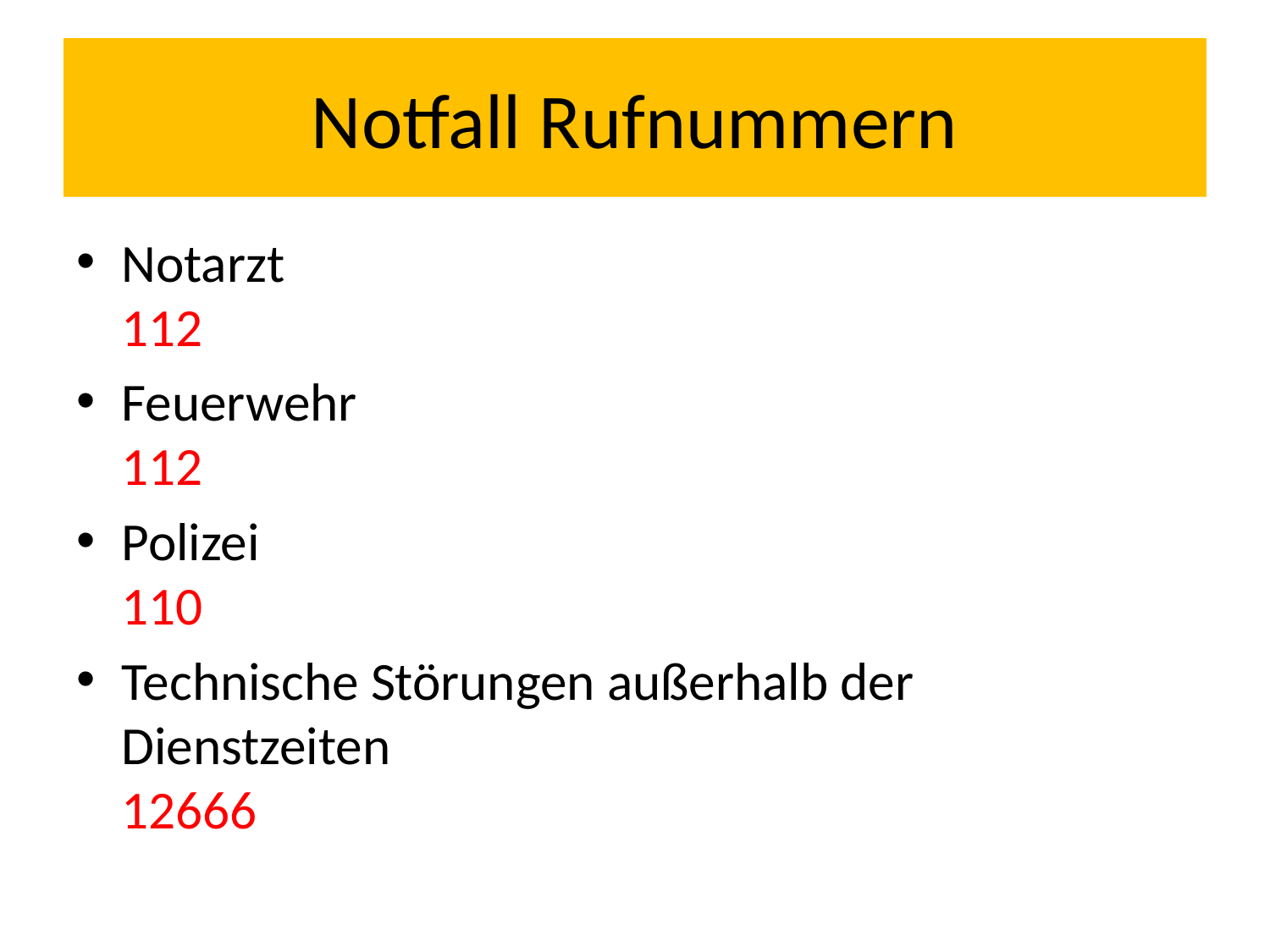

# Notfall Rufnummern
Notarzt
112
Feuerwehr
112
Polizei
110
Technische Störungen außerhalb der Dienstzeiten
12666